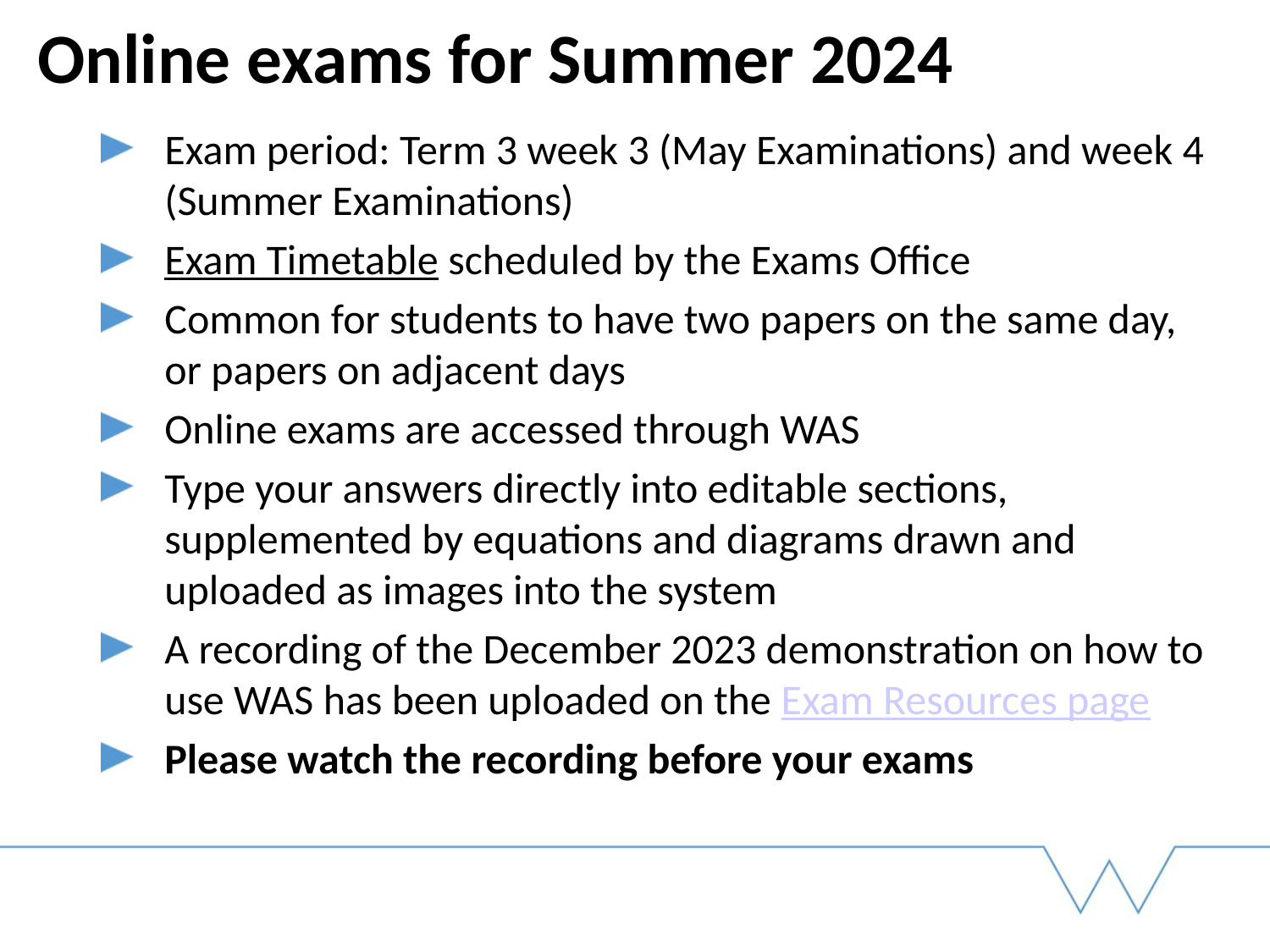

# Online exams for Summer 2024
Exam period: Term 3 week 3 (May Examinations) and week 4 (Summer Examinations)
Exam Timetable scheduled by the Exams Office
Common for students to have two papers on the same day, or papers on adjacent days
Online exams are accessed through WAS
Type your answers directly into editable sections, supplemented by equations and diagrams drawn and uploaded as images into the system
A recording of the December 2023 demonstration on how to use WAS has been uploaded on the Exam Resources page
Please watch the recording before your exams